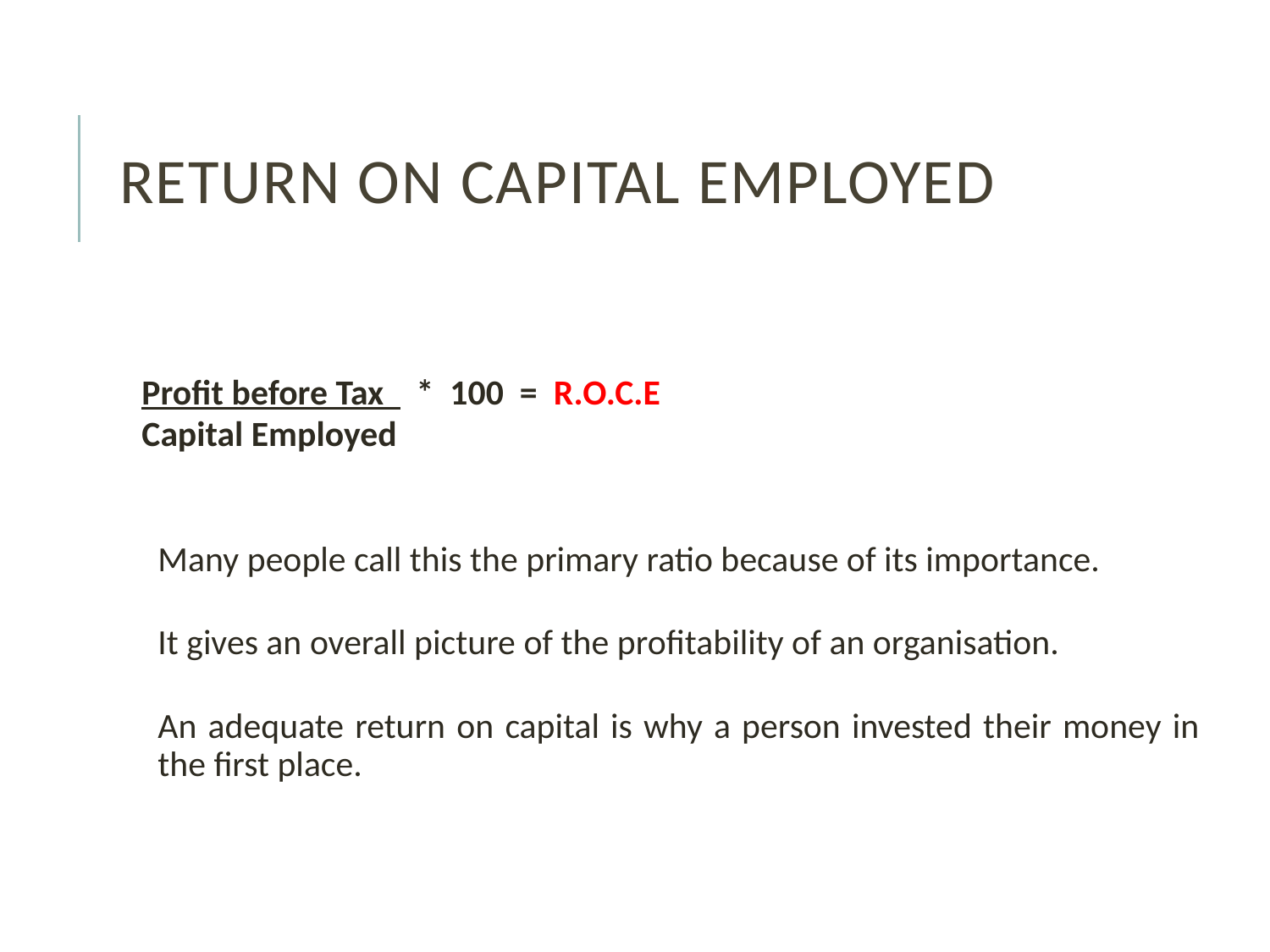

# Return On Capital Employed

 Profit before Tax    *  100  =  R.O.C.E
 Capital Employed

Many people call this the primary ratio because of its importance.

It gives an overall picture of the profitability of an organisation.

An adequate return on capital is why a person invested their money in the first place.